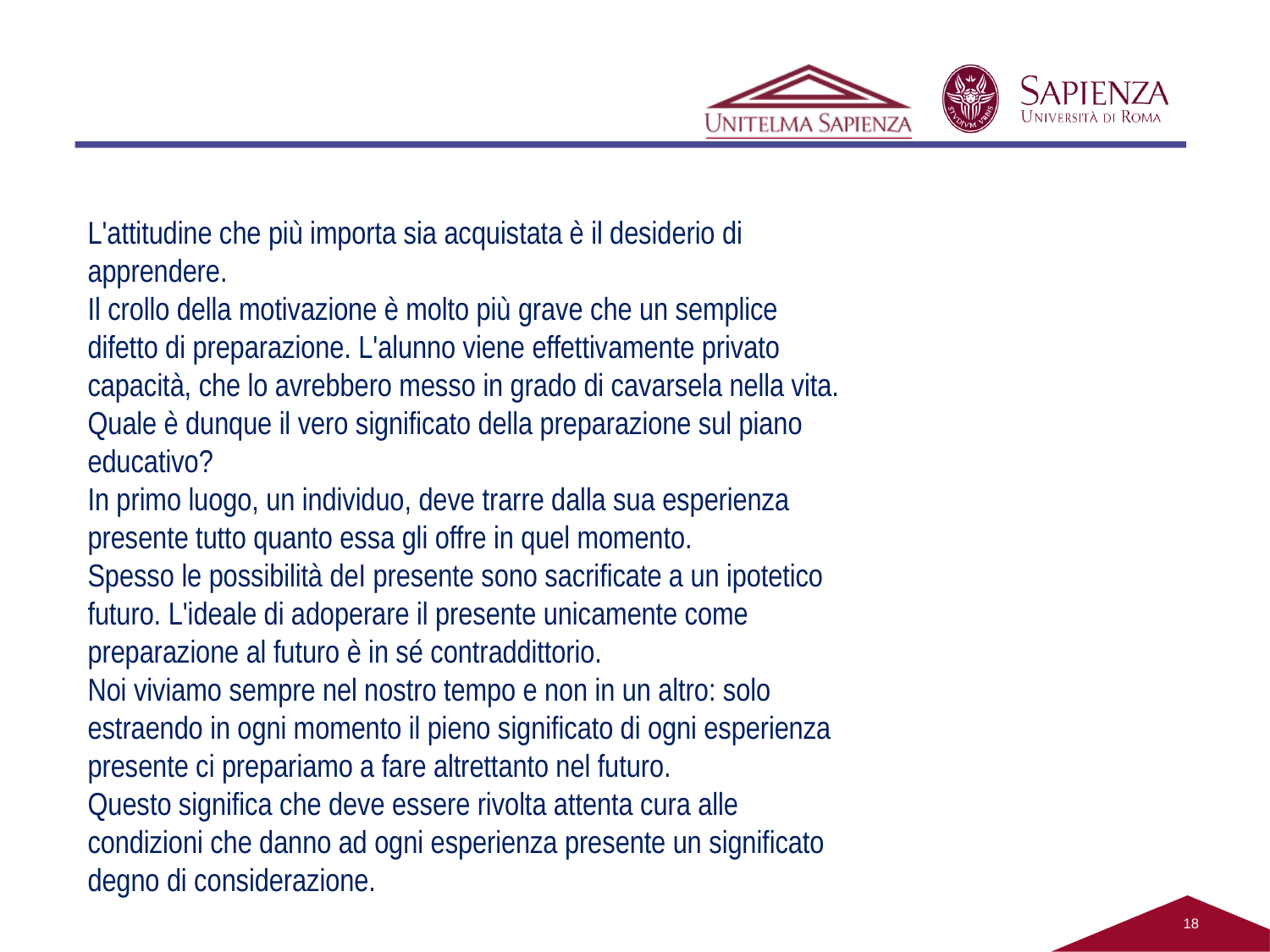

L'attitudine che più importa sia acquistata è il desiderio di apprendere.
Il crollo della motivazione è molto più grave che un semplice difetto di preparazione. L'alunno viene effettivamente privato capacità, che lo avrebbero messo in grado di cavarsela nella vita.
Quale è dunque il vero significato della preparazione sul piano educativo?
In primo luogo, un individuo, deve trarre dalla sua esperienza presente tutto quanto essa gli offre in quel momento.
Spesso le possibilità deI presente sono sacrificate a un ipotetico futuro. L'ideale di adoperare il presente unicamente come preparazione al futuro è in sé contraddittorio.
Noi viviamo sempre nel nostro tempo e non in un altro: solo estraendo in ogni momento il pieno significato di ogni esperienza presente ci prepariamo a fare altrettanto nel futuro.
Questo significa che deve essere rivolta attenta cura alle condizioni che danno ad ogni esperienza presente un significato degno di considerazione.
18